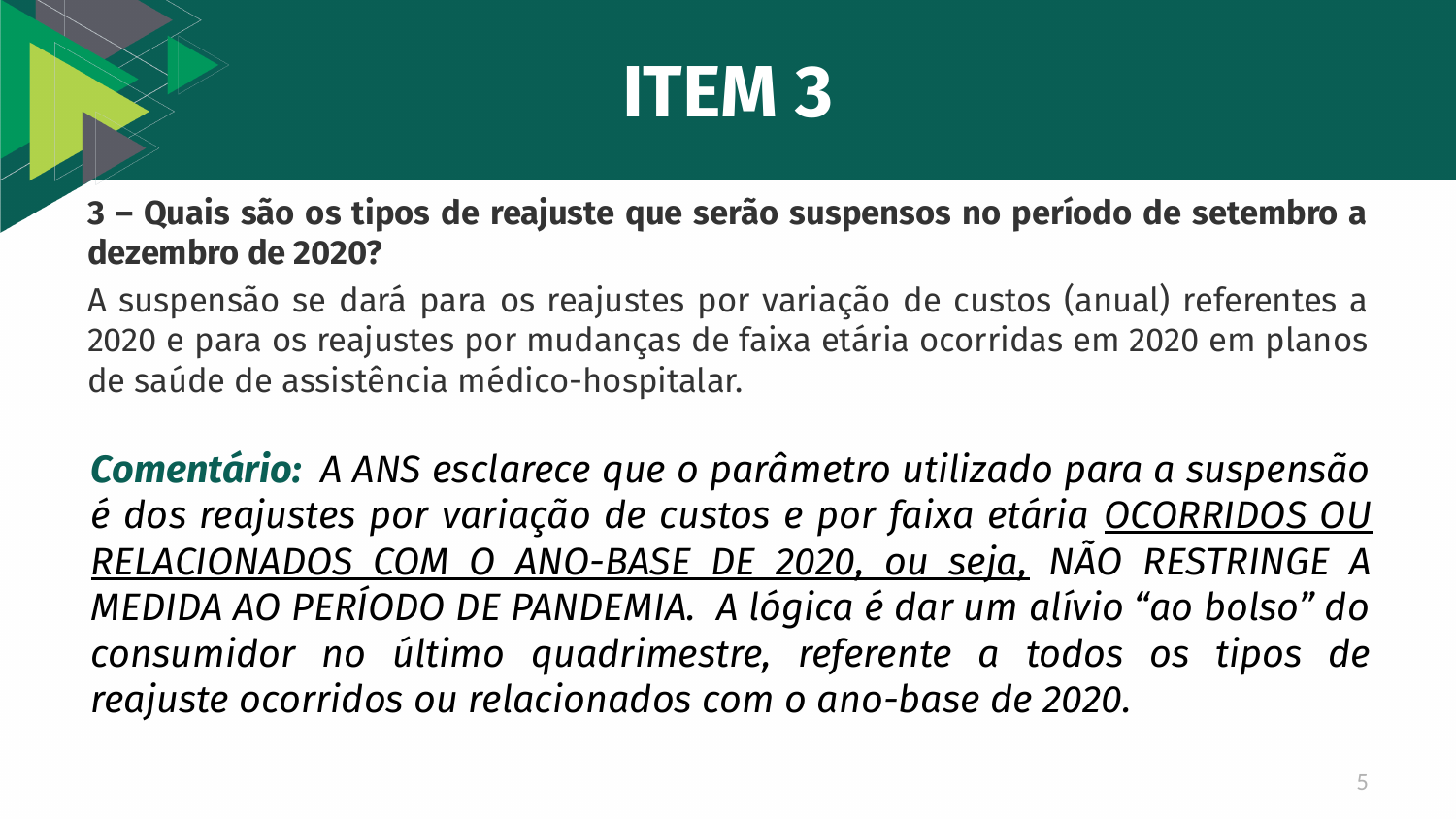

# ITEM 3
3 – Quais são os tipos de reajuste que serão suspensos no período de setembro a dezembro de 2020?
A suspensão se dará para os reajustes por variação de custos (anual) referentes a 2020 e para os reajustes por mudanças de faixa etária ocorridas em 2020 em planos de saúde de assistência médico-hospitalar.

Comentário:  A ANS esclarece que o parâmetro utilizado para a suspensão é dos reajustes por variação de custos e por faixa etária OCORRIDOS OU RELACIONADOS COM O ANO-BASE DE 2020, ou seja, NÃO RESTRINGE A MEDIDA AO PERÍODO DE PANDEMIA.  A lógica é dar um alívio “ao bolso” do consumidor no último quadrimestre, referente a todos os tipos de reajuste ocorridos ou relacionados com o ano-base de 2020.

5